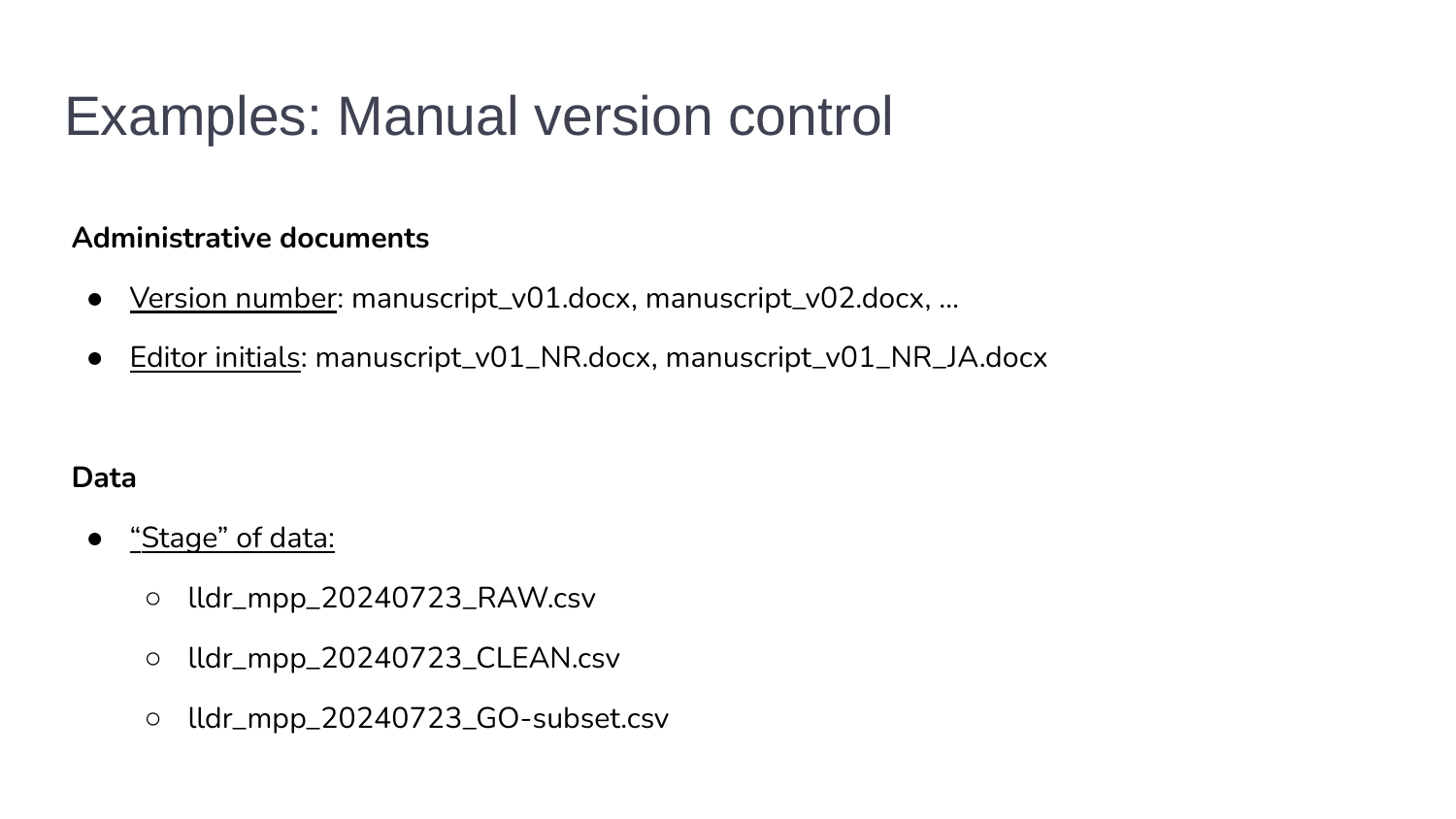

# Examples: Manual version control
Administrative documents
Version number: manuscript_v01.docx, manuscript_v02.docx, …
Editor initials: manuscript_v01_NR.docx, manuscript_v01_NR_JA.docx

Data
“Stage” of data:
lldr_mpp_20240723_RAW.csv
lldr_mpp_20240723_CLEAN.csv
lldr_mpp_20240723_GO-subset.csv